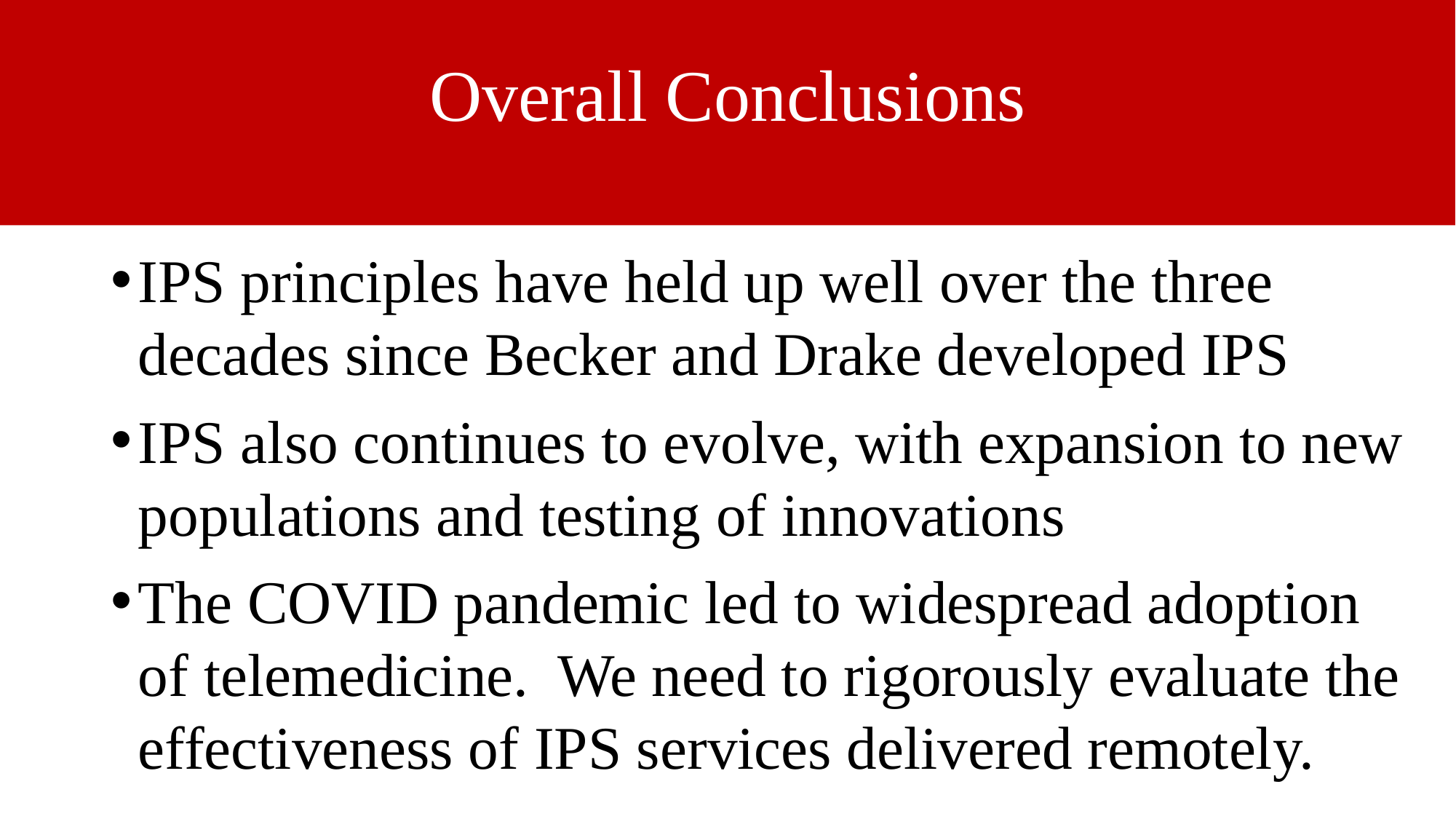

# Overall Conclusions
IPS principles have held up well over the three decades since Becker and Drake developed IPS
IPS also continues to evolve, with expansion to new populations and testing of innovations
The COVID pandemic led to widespread adoption of telemedicine.  We need to rigorously evaluate the effectiveness of IPS services delivered remotely.

28